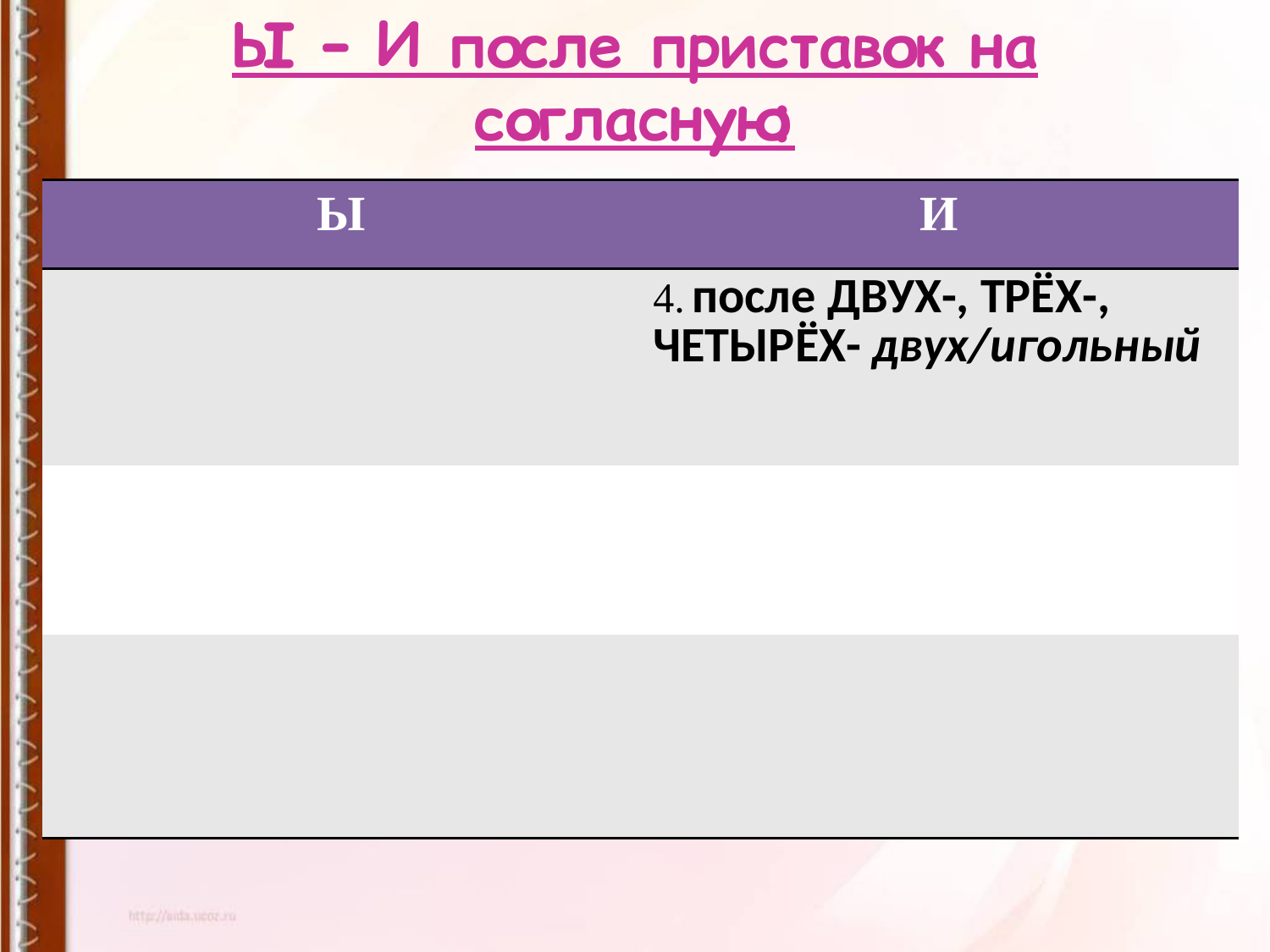

# Ы – И после приставок на согласную:
| Ы | И |
| --- | --- |
|  | 4. после ДВУХ-, ТРЁХ-, ЧЕТЫРЁХ- двух/игольный |
|  |  |
|  |  |